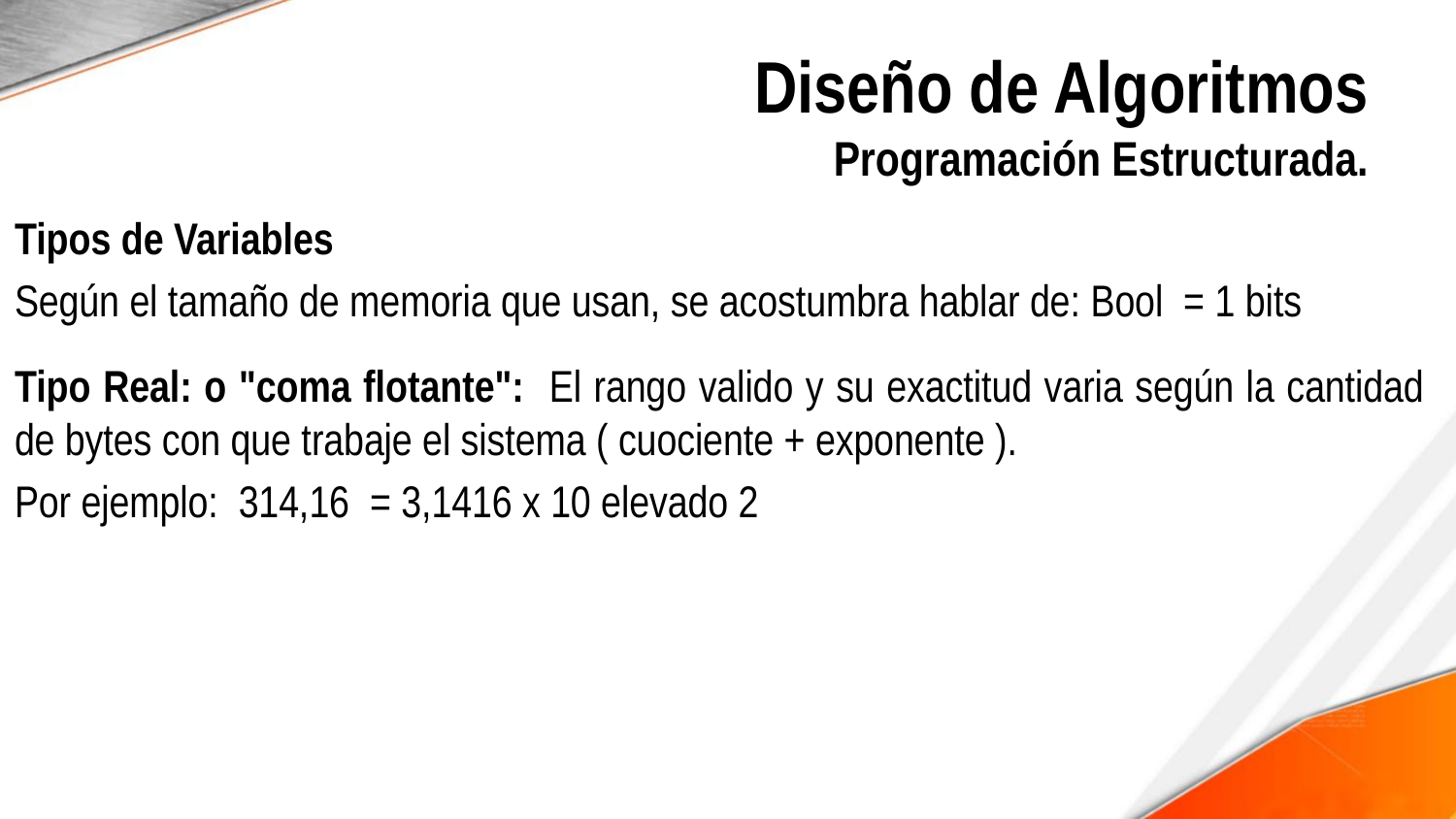

# Diseño de Algoritmos Programación Estructurada.

Tipos de Variables
Según el tamaño de memoria que usan, se acostumbra hablar de: Bool  = 1 bits

Tipo Real: o "coma flotante":  El rango valido y su exactitud varia según la cantidad de bytes con que trabaje el sistema ( cuociente + exponente ).
Por ejemplo:  314,16  = 3,1416 x 10 elevado 2